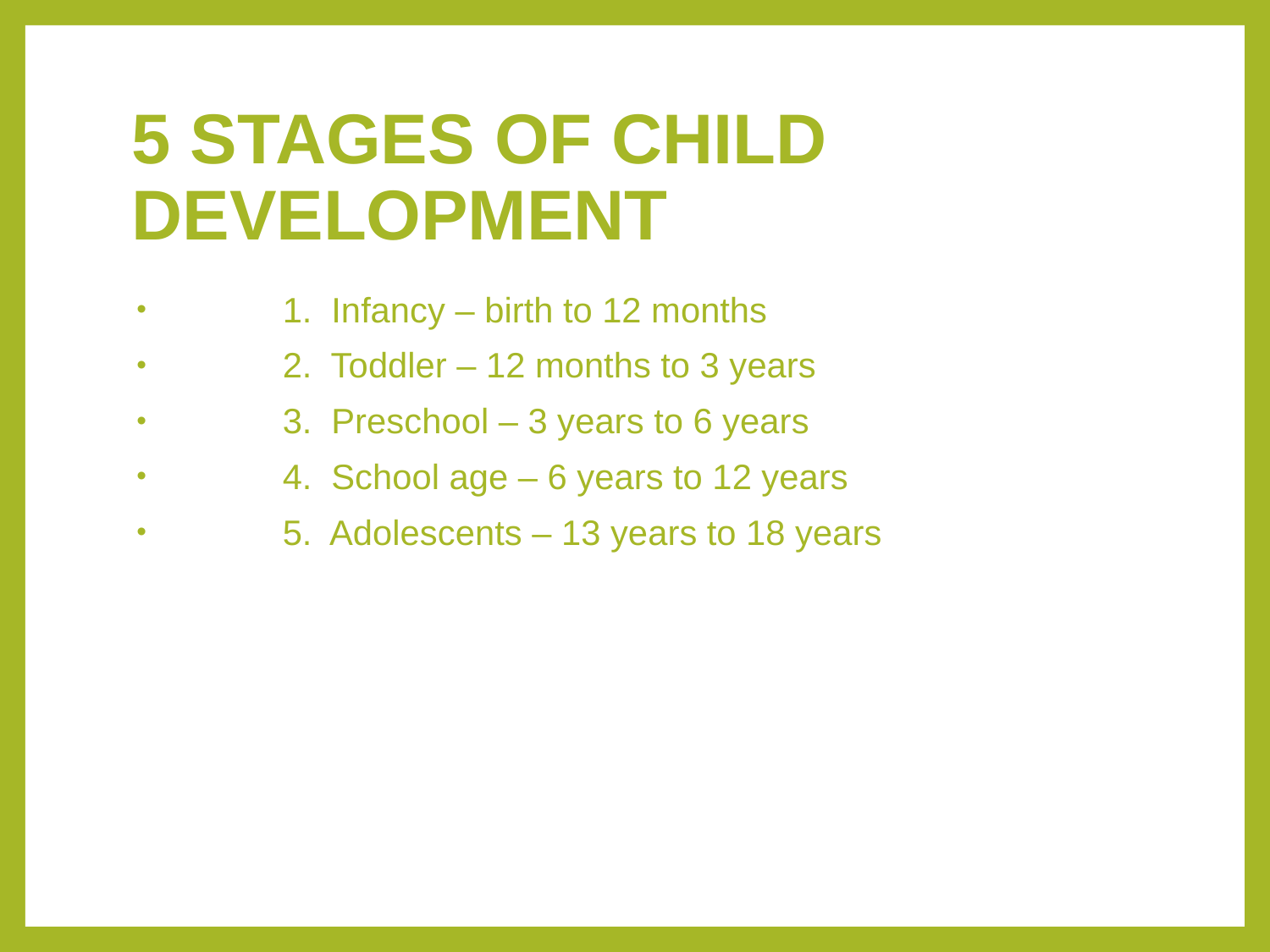

# 5 STAGES OF CHILD DEVELOPMENT
	1.  Infancy – birth to 12 months
	2.  Toddler – 12 months to 3 years
	3.  Preschool – 3 years to 6 years
	4.  School age – 6 years to 12 years
	5.  Adolescents – 13 years to 18 years